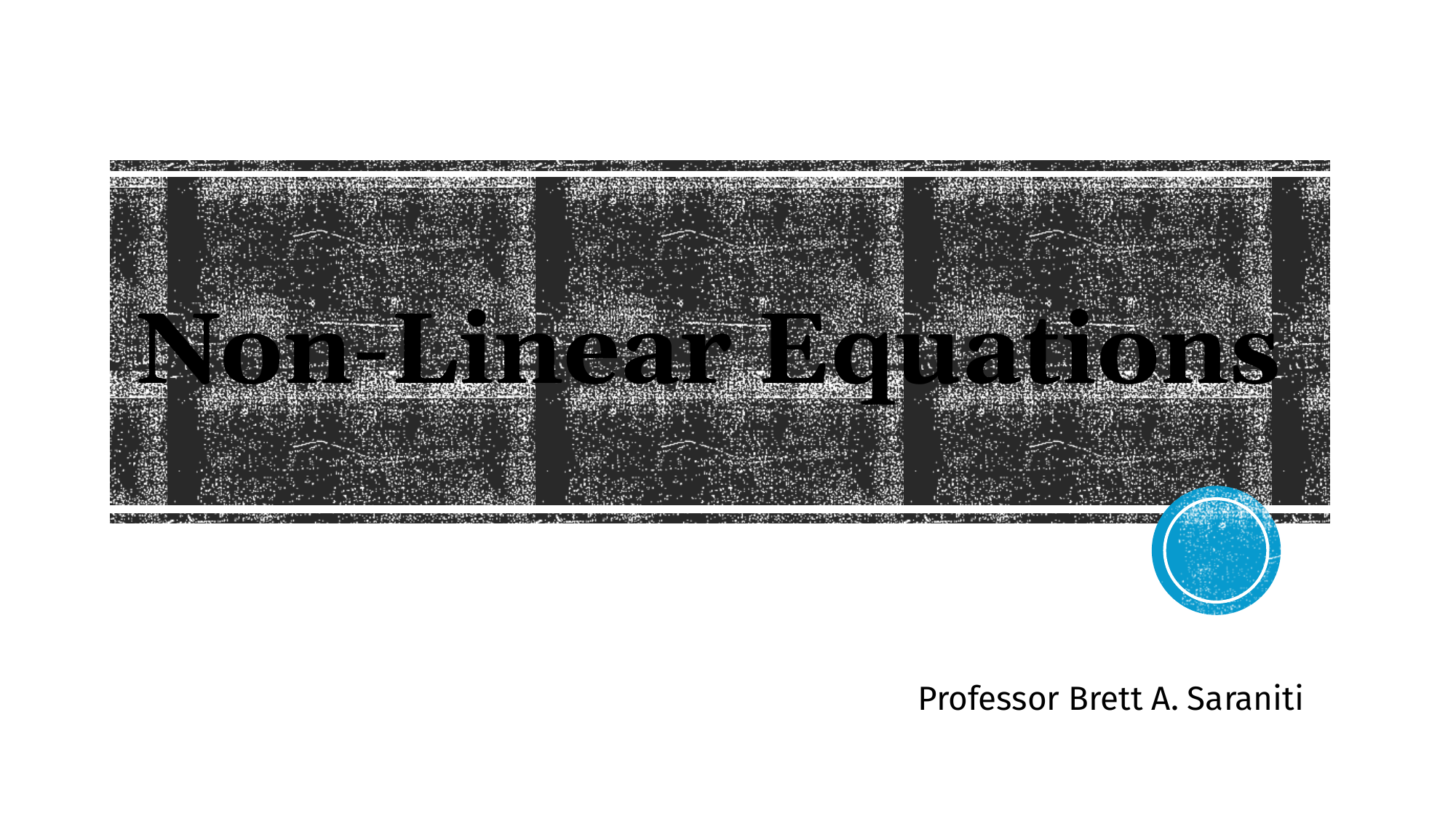

# Non-Linear Equations

Professor Brett A. Saraniti